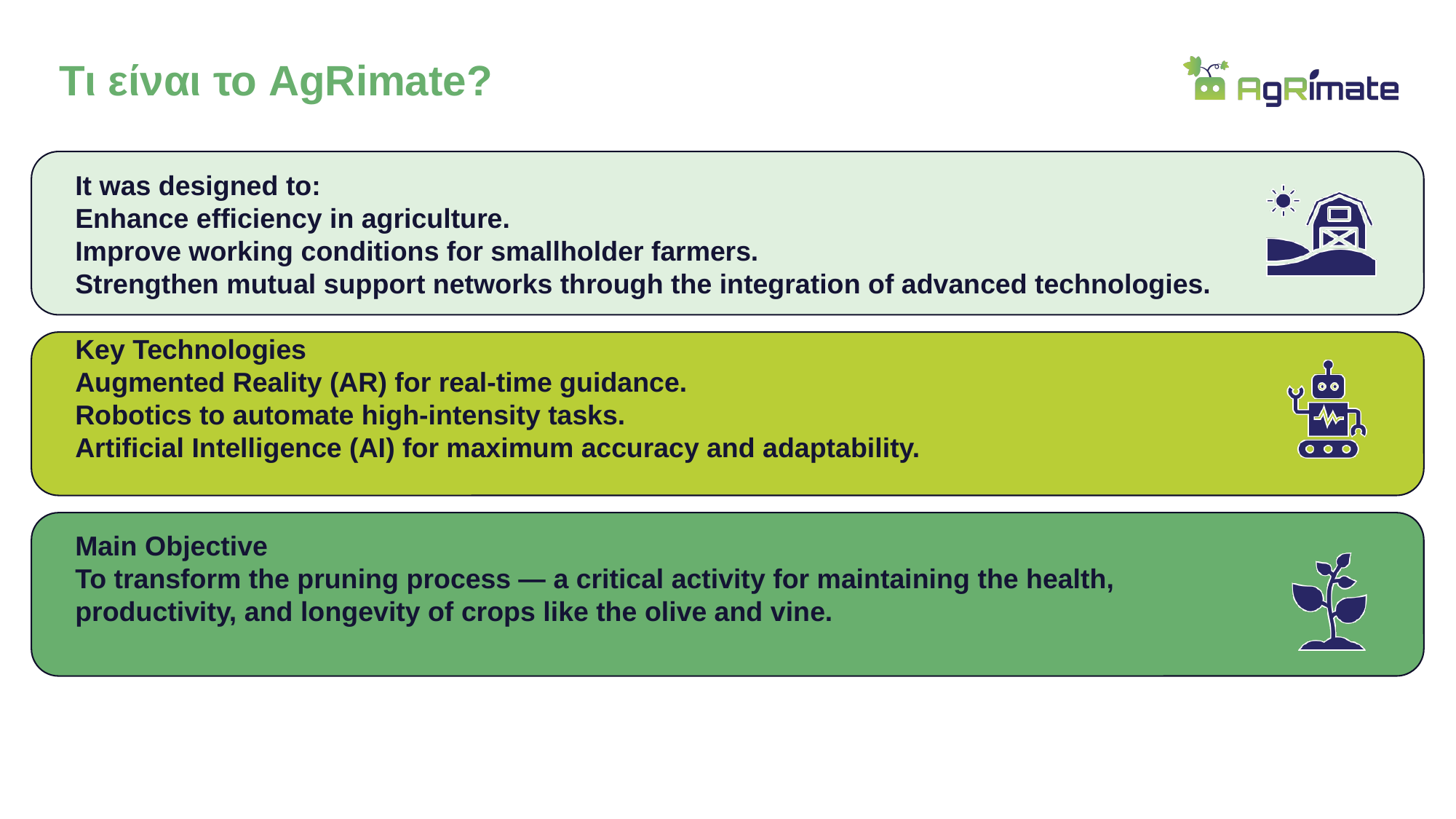

# Τι είναι το AgRimate?

It was designed to:
Enhance efficiency in agriculture.
Improve working conditions for smallholder farmers.
Strengthen mutual support networks through the integration of advanced technologies.
Key Technologies
Augmented Reality (AR) for real-time guidance.
Robotics to automate high-intensity tasks.
Artificial Intelligence (AI) for maximum accuracy and adaptability.

Main Objective
To transform the pruning process — a critical activity for maintaining the health, productivity, and longevity of crops like the olive and vine.